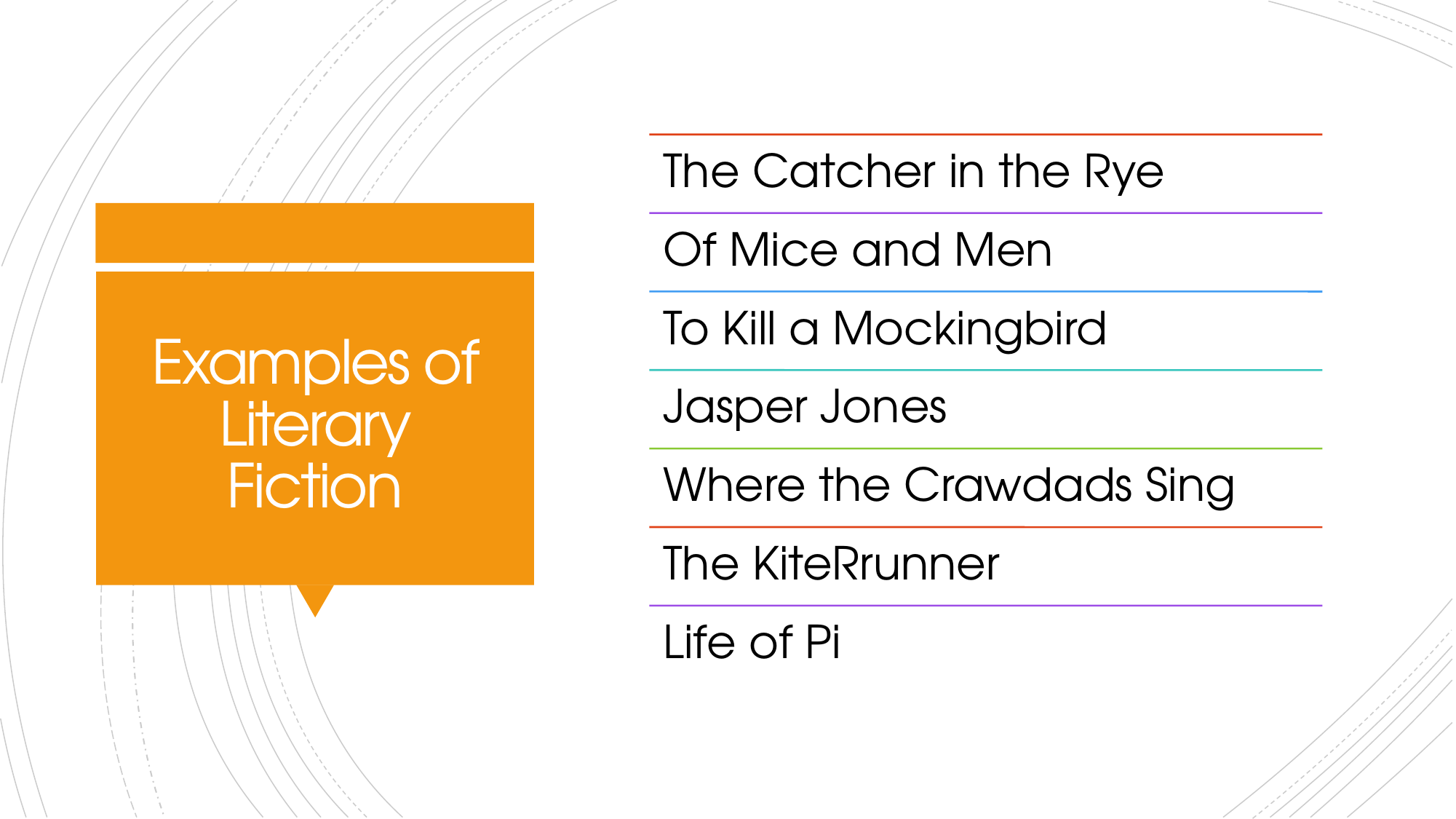

The Catcher in the Rye
Of Mice and Men
To Kill a Mockingbird
Jasper Jones
Where the Crawdads Sing
The KiteRrunner
Life of Pi
# Examples of Literary Fiction